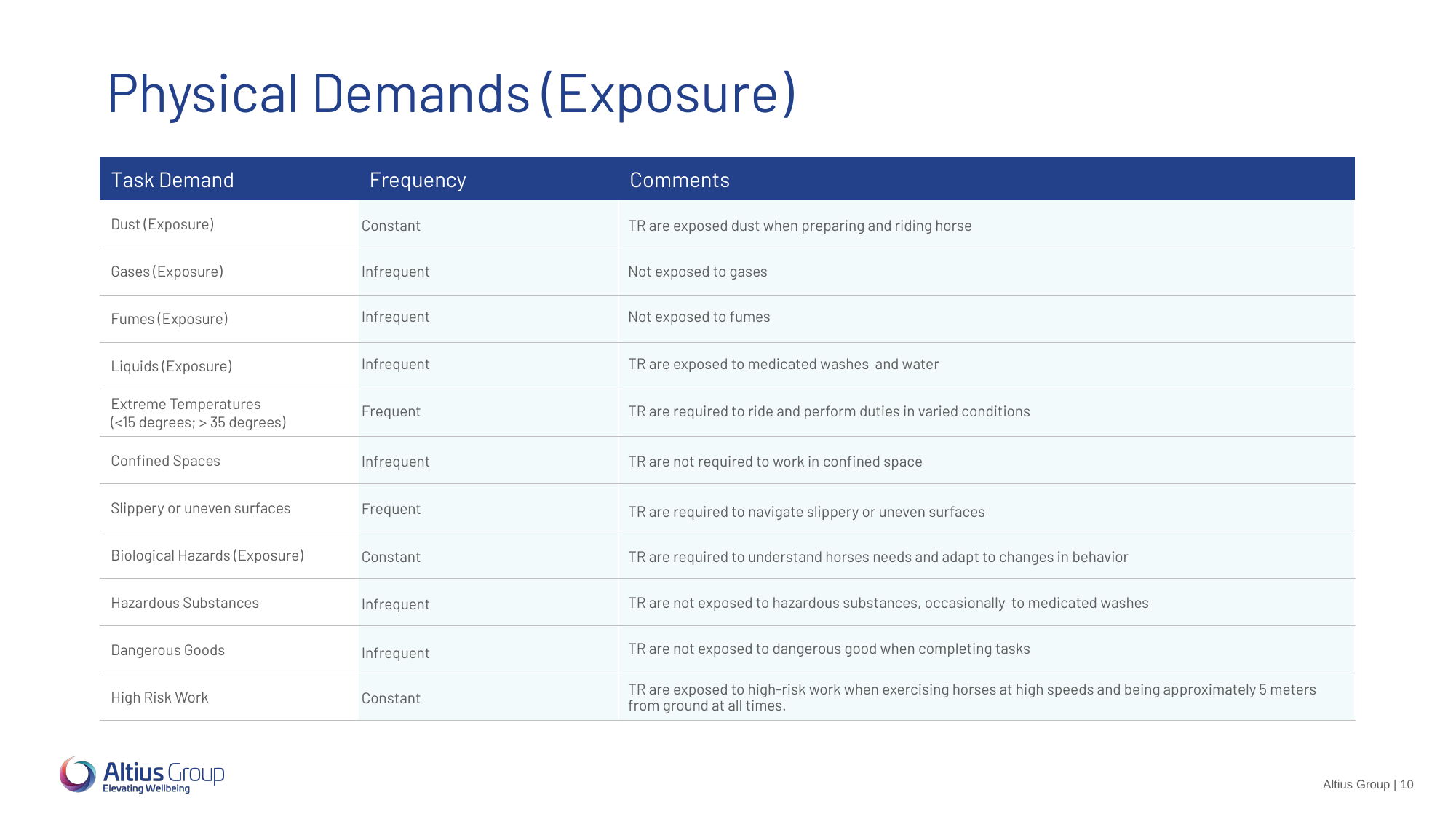

Constant
TR are exposed dust when preparing and riding horse
Infrequent
Not exposed to gases
Infrequent
Not exposed to fumes
Infrequent
TR are exposed to medicated washes  and water
Frequent
TR are required to ride and perform duties in varied conditions
Infrequent
TR are not required to work in confined space
Frequent
TR are required to navigate slippery or uneven surfaces
Constant
TR are required to understand horses needs and adapt to changes in behavior
TR are not exposed to hazardous substances, occasionally  to medicated washes
Infrequent
TR are not exposed to dangerous good when completing tasks
Infrequent
TR are exposed to high-risk work when exercising horses at high speeds and being approximately 5 meters from ground at all times.
Constant